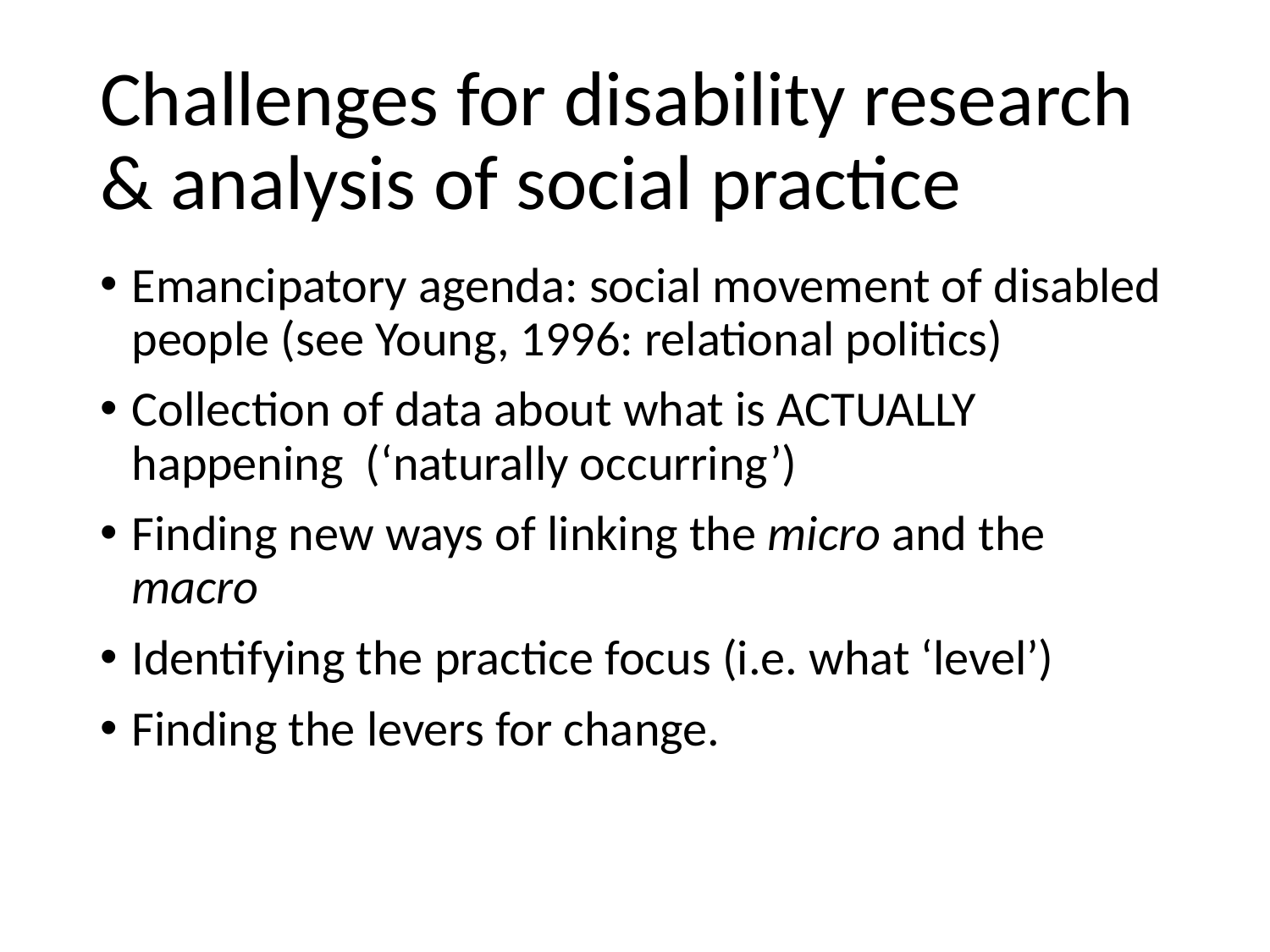

# Challenges for disability research & analysis of social practice
Emancipatory agenda: social movement of disabled people (see Young, 1996: relational politics)
Collection of data about what is ACTUALLY happening  (‘naturally occurring’)
Finding new ways of linking the micro and the macro
Identifying the practice focus (i.e. what ‘level’)
Finding the levers for change.